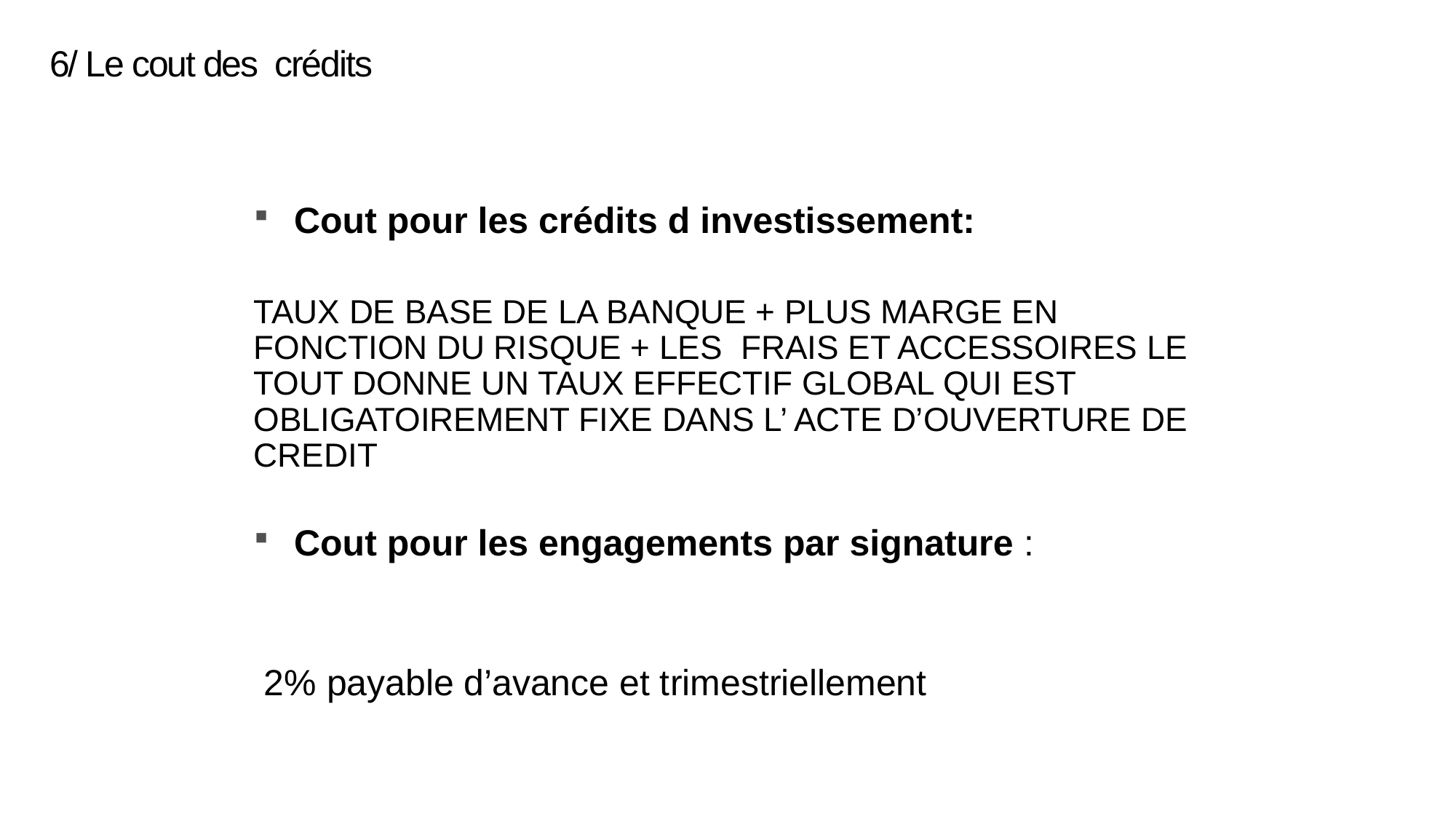

# 6/ Le cout des  crédits
Cout pour les crédits d investissement:

TAUX DE BASE DE LA BANQUE + PLUS MARGE EN FONCTION DU RISQUE + LES  FRAIS ET ACCESSOIRES LE TOUT DONNE UN TAUX EFFECTIF GLOBAL QUI EST OBLIGATOIREMENT FIXE DANS L’ ACTE D’OUVERTURE DE CREDIT

Cout pour les engagements par signature :

 2% payable d’avance et trimestriellement